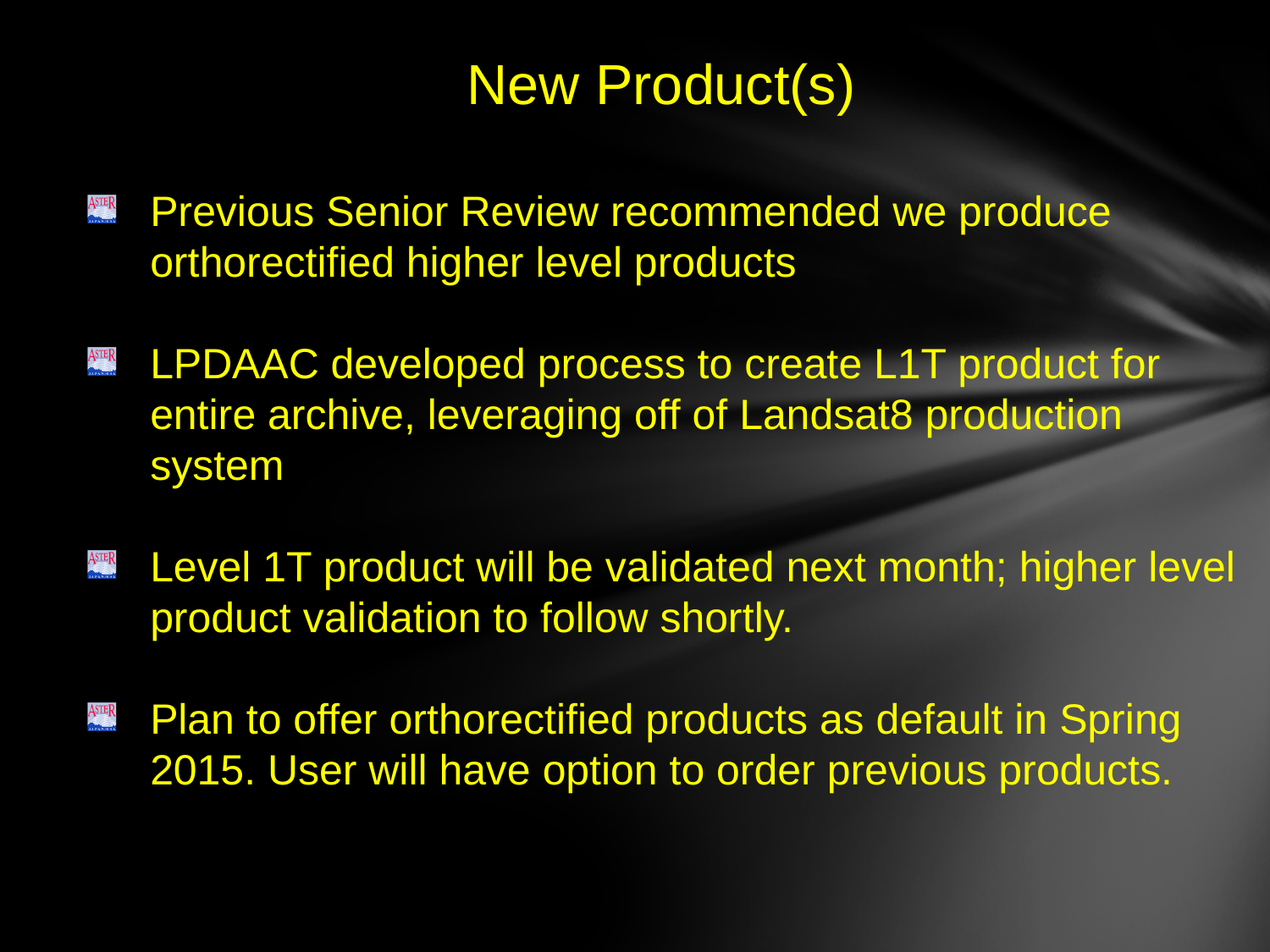

New Product(s)

Previous Senior Review recommended we produce orthorectified higher level products

LPDAAC developed process to create L1T product for entire archive, leveraging off of Landsat8 production system

Level 1T product will be validated next month; higher level product validation to follow shortly.

Plan to offer orthorectified products as default in Spring 2015. User will have option to order previous products.